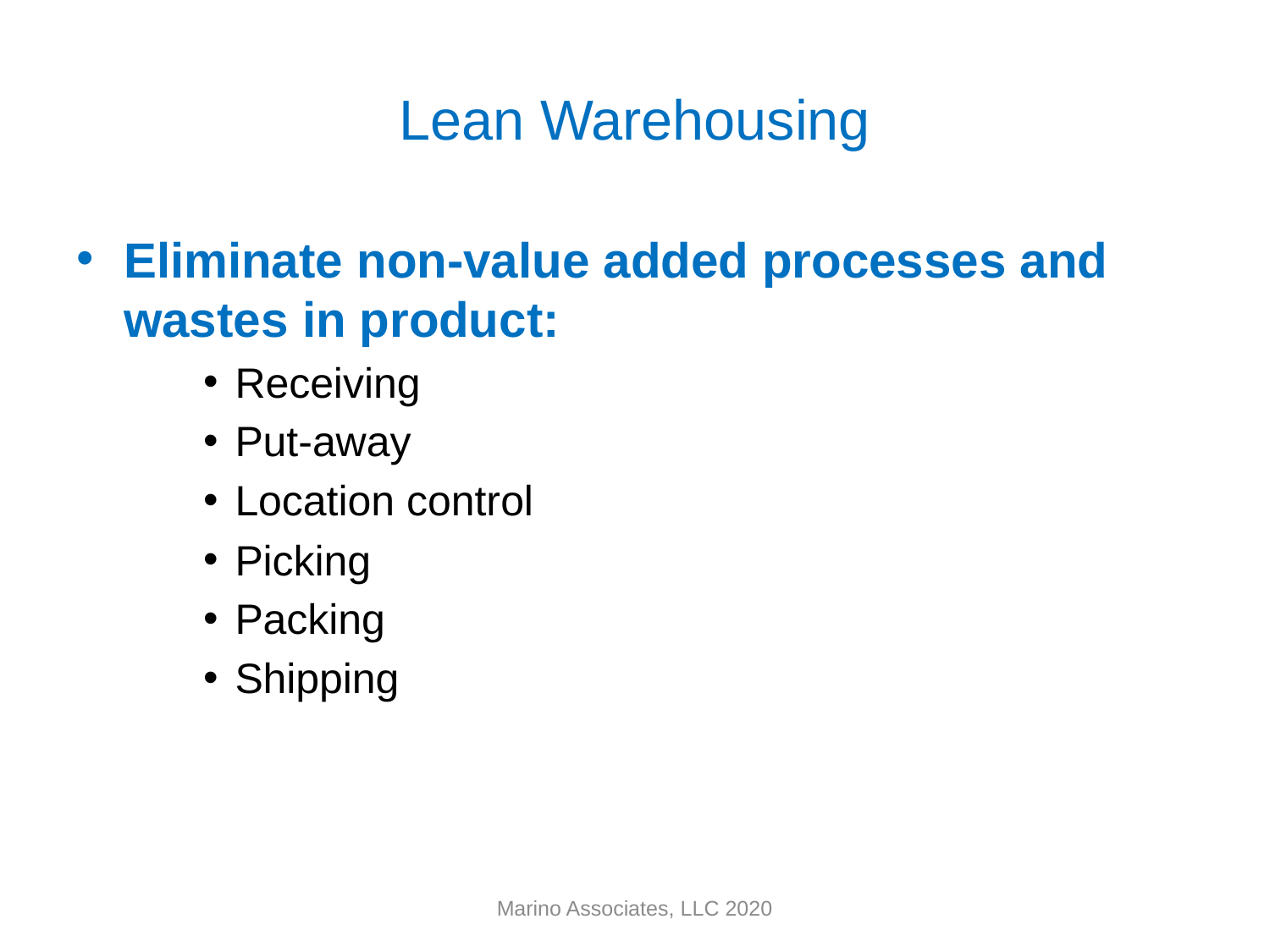

# Lean Warehousing
Eliminate non-value added processes and wastes in product:
Receiving
Put-away
Location control
Picking
Packing
Shipping
Marino Associates, LLC 2020